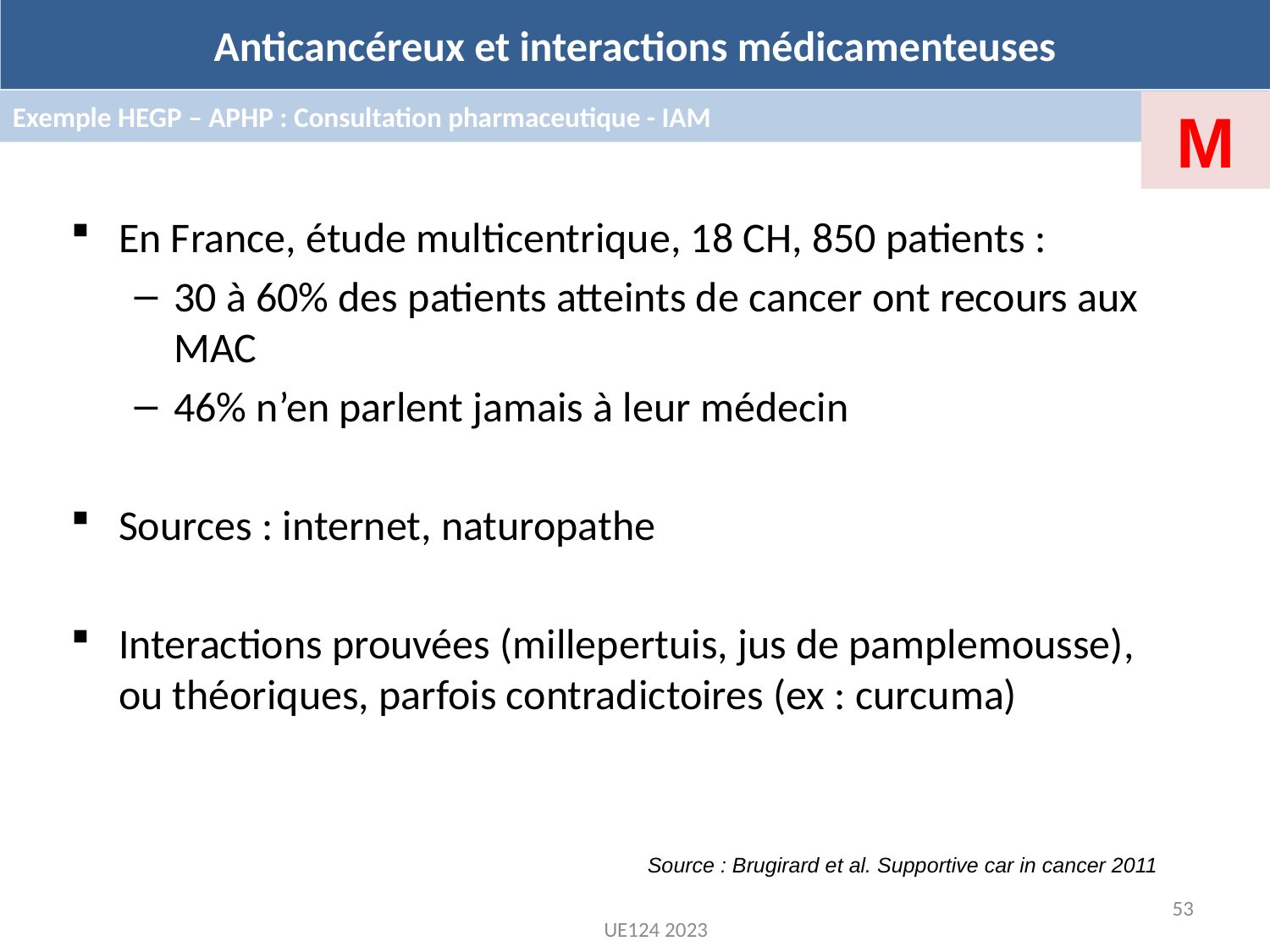

Anticancéreux et interactions médicamenteuses
Exemple HEGP – APHP : Consultation pharmaceutique - IAM
M
En France, étude multicentrique, 18 CH, 850 patients :
30 à 60% des patients atteints de cancer ont recours aux MAC
46% n’en parlent jamais à leur médecin

Sources : internet, naturopathe

Interactions prouvées (millepertuis, jus de pamplemousse), ou théoriques, parfois contradictoires (ex : curcuma)
Source : Brugirard et al. Supportive car in cancer 2011
53